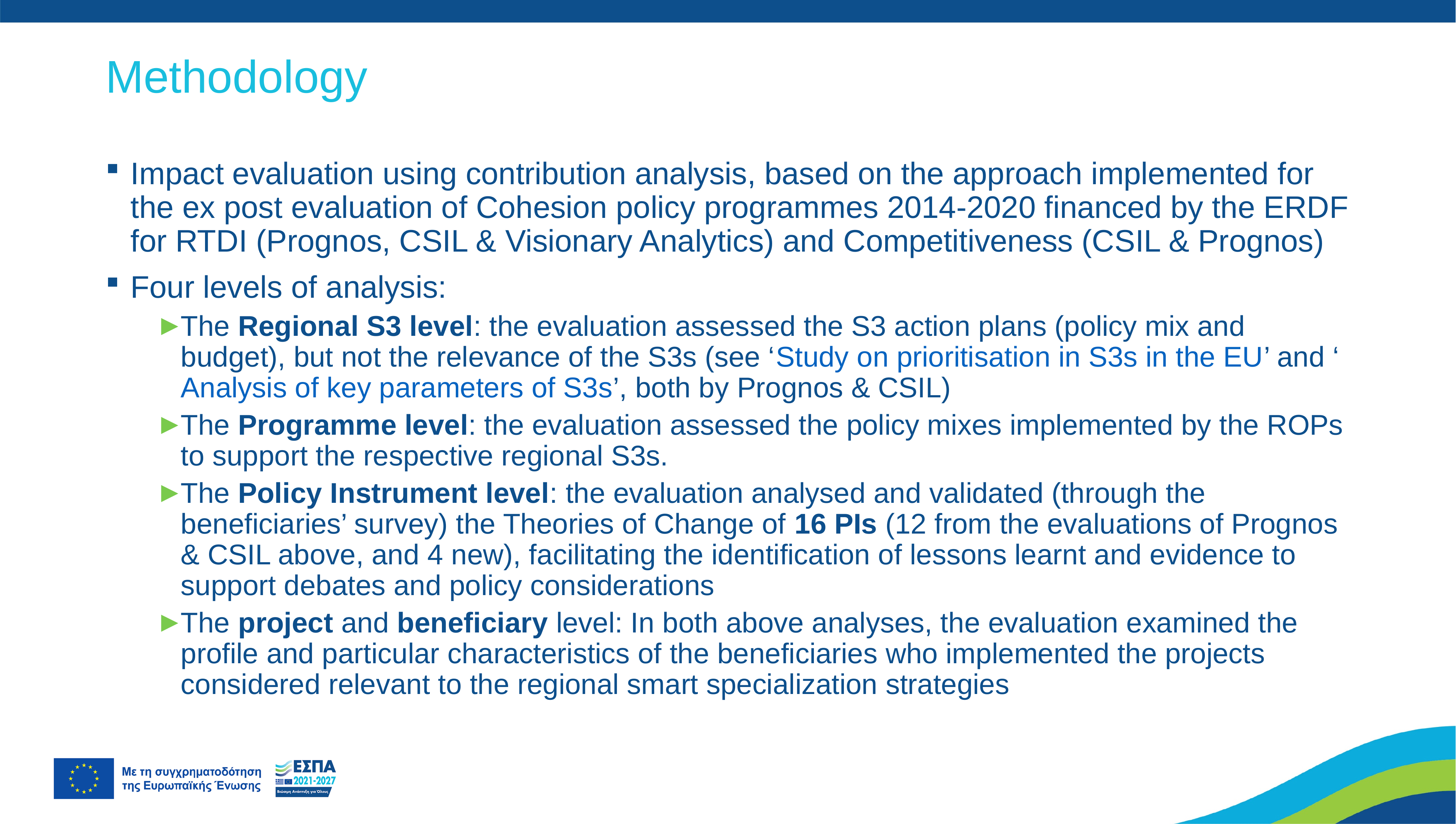

# Methodology
Impact evaluation using contribution analysis, based on the approach implemented for the ex post evaluation of Cohesion policy programmes 2014-2020 financed by the ERDF for RTDI (Prognos, CSIL & Visionary Analytics) and Competitiveness (CSIL & Prognos)
Four levels of analysis:
The Regional S3 level: the evaluation assessed the S3 action plans (policy mix and budget), but not the relevance of the S3s (see ‘Study on prioritisation in S3s in the EU’ and ‘Analysis of key parameters of S3s’, both by Prognos & CSIL)
The Programme level: the evaluation assessed the policy mixes implemented by the ROPs to support the respective regional S3s.
The Policy Instrument level: the evaluation analysed and validated (through the beneficiaries’ survey) the Theories of Change of 16 PIs (12 from the evaluations of Prognos & CSIL above, and 4 new), facilitating the identification of lessons learnt and evidence to support debates and policy considerations
The project and beneficiary level: In both above analyses, the evaluation examined the profile and particular characteristics of the beneficiaries who implemented the projects considered relevant to the regional smart specialization strategies